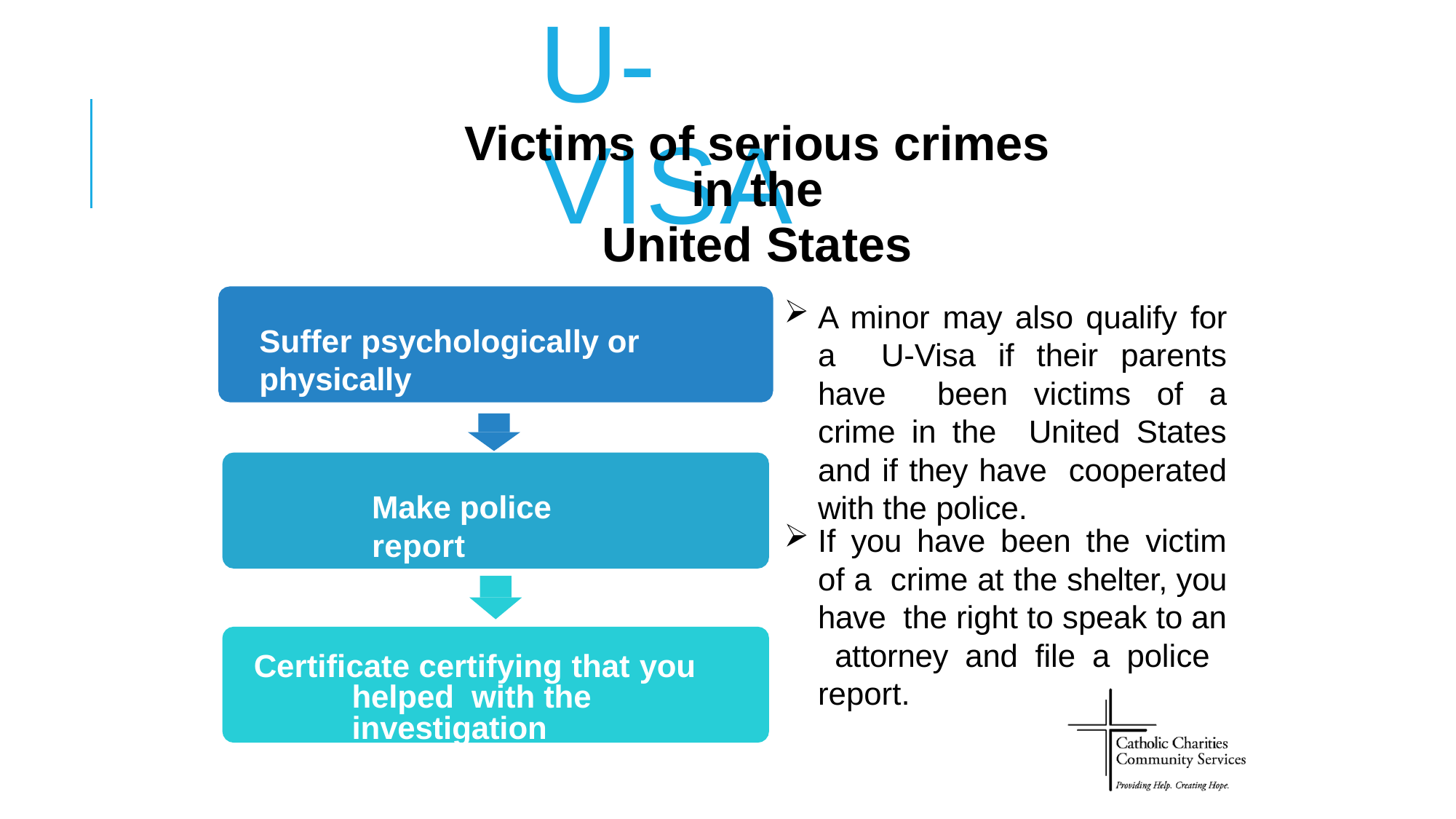

# U-VISA

Victims of serious crimes in the
United States

A minor may also qualify for a  U-Visa if their parents have  been victims of a crime in the  United States and if they have  cooperated with the police.
Suffer psychologically or physically

Make police report
If you have been the victim of a  crime at the shelter, you have  the right to speak to an  attorney and file a police  report.

Certificate certifying that you helped  with the investigation